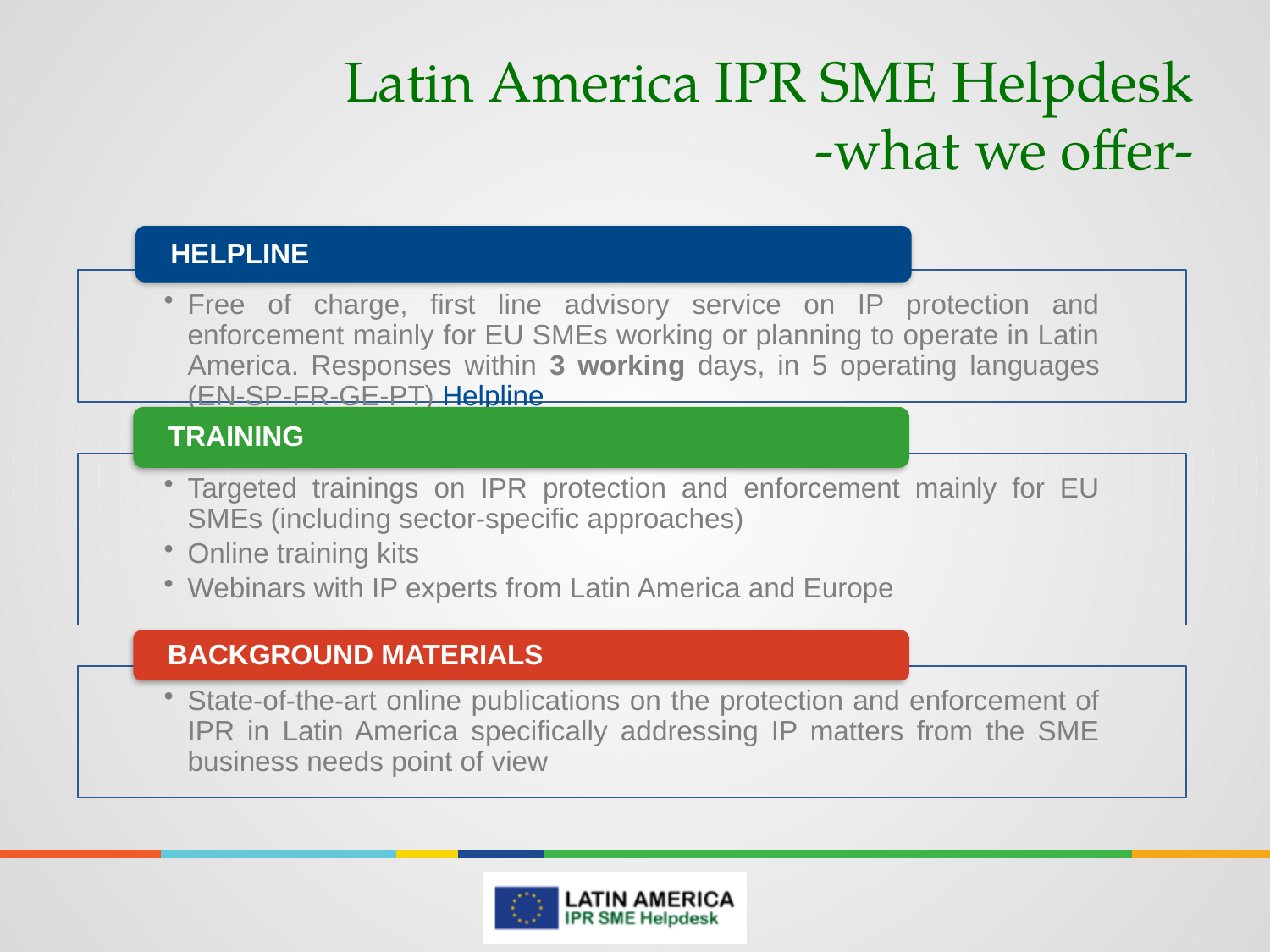

# Latin America IPR SME Helpdesk -what we offer-

Free of charge, first line advisory service on IP protection and enforcement mainly for EU SMEs working or planning to operate in Latin America. Responses within 3 working days, in 5 operating languages (EN-SP-FR-GE-PT) Helpline
HELPLINE
Targeted trainings on IPR protection and enforcement mainly for EU SMEs (including sector-specific approaches)
Online training kits
Webinars with IP experts from Latin America and Europe
TRAINING
State-of-the-art online publications on the protection and enforcement of IPR in Latin America specifically addressing IP matters from the SME business needs point of view
BACKGROUND MATERIALS